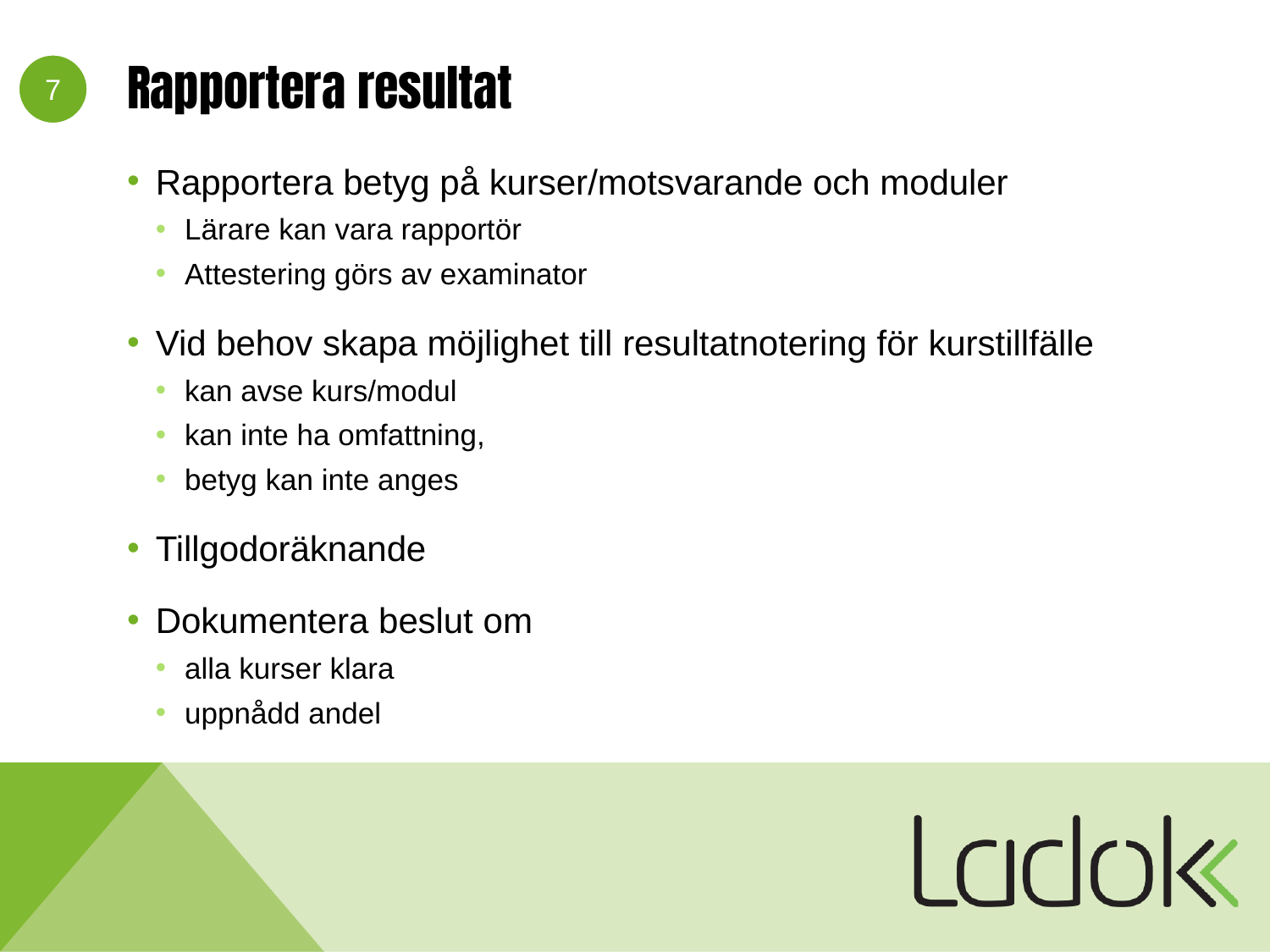

# Rapportera resultat
Rapportera betyg på kurser/motsvarande och moduler
Lärare kan vara rapportör
Attestering görs av examinator
Vid behov skapa möjlighet till resultatnotering för kurstillfälle
kan avse kurs/modul
kan inte ha omfattning,
betyg kan inte anges
Tillgodoräknande
Dokumentera beslut om
alla kurser klara
uppnådd andel